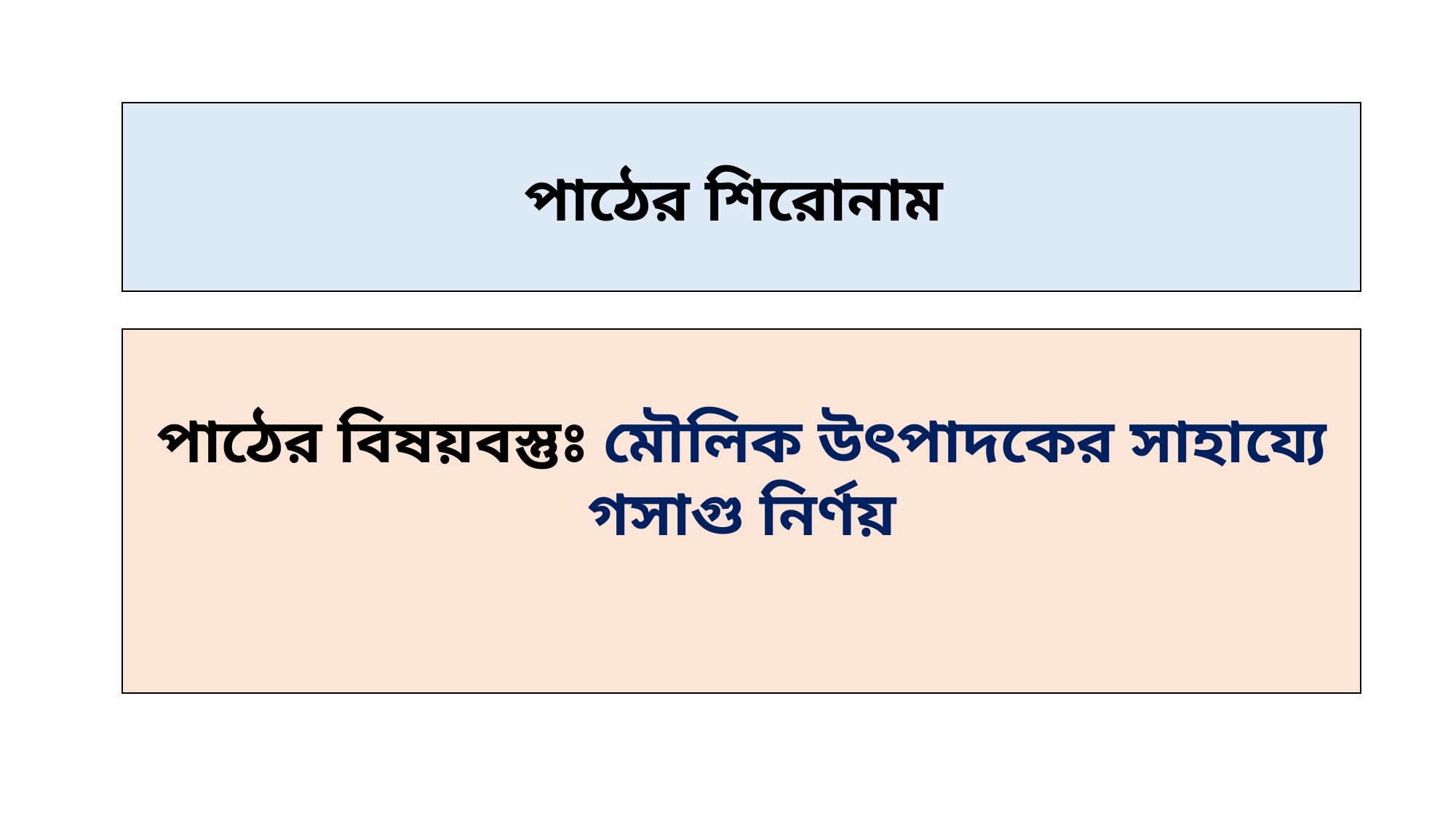

পাঠের শিরোনাম
পাঠের বিষয়বস্তুঃ মৌলিক উৎপাদকের সাহায্যে গসাগু নির্ণয়